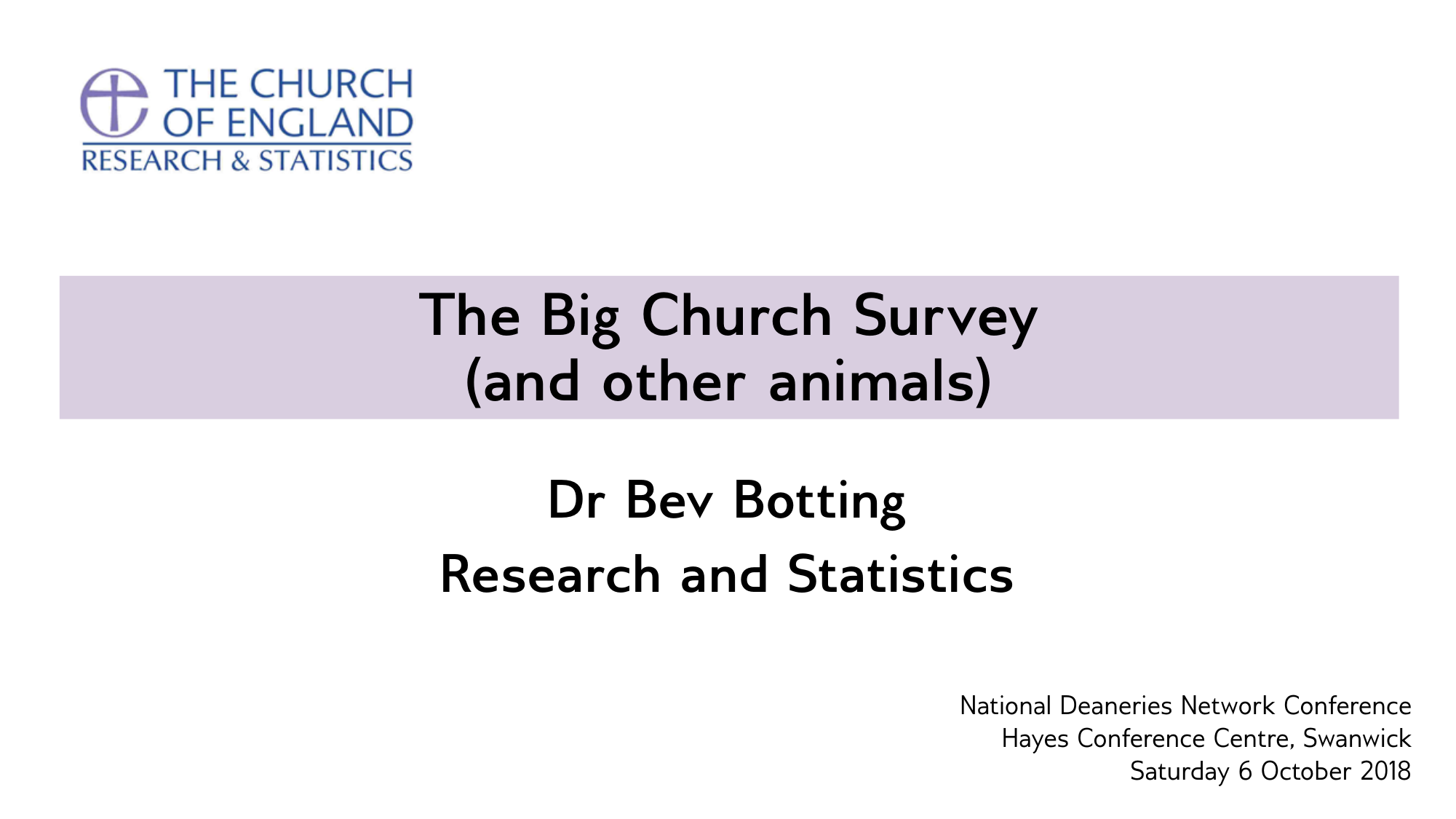

# The Big Church Survey (and other animals)
Dr Bev Botting
Research and Statistics
National Deaneries Network Conference
Hayes Conference Centre, Swanwick
Saturday 6 October 2018